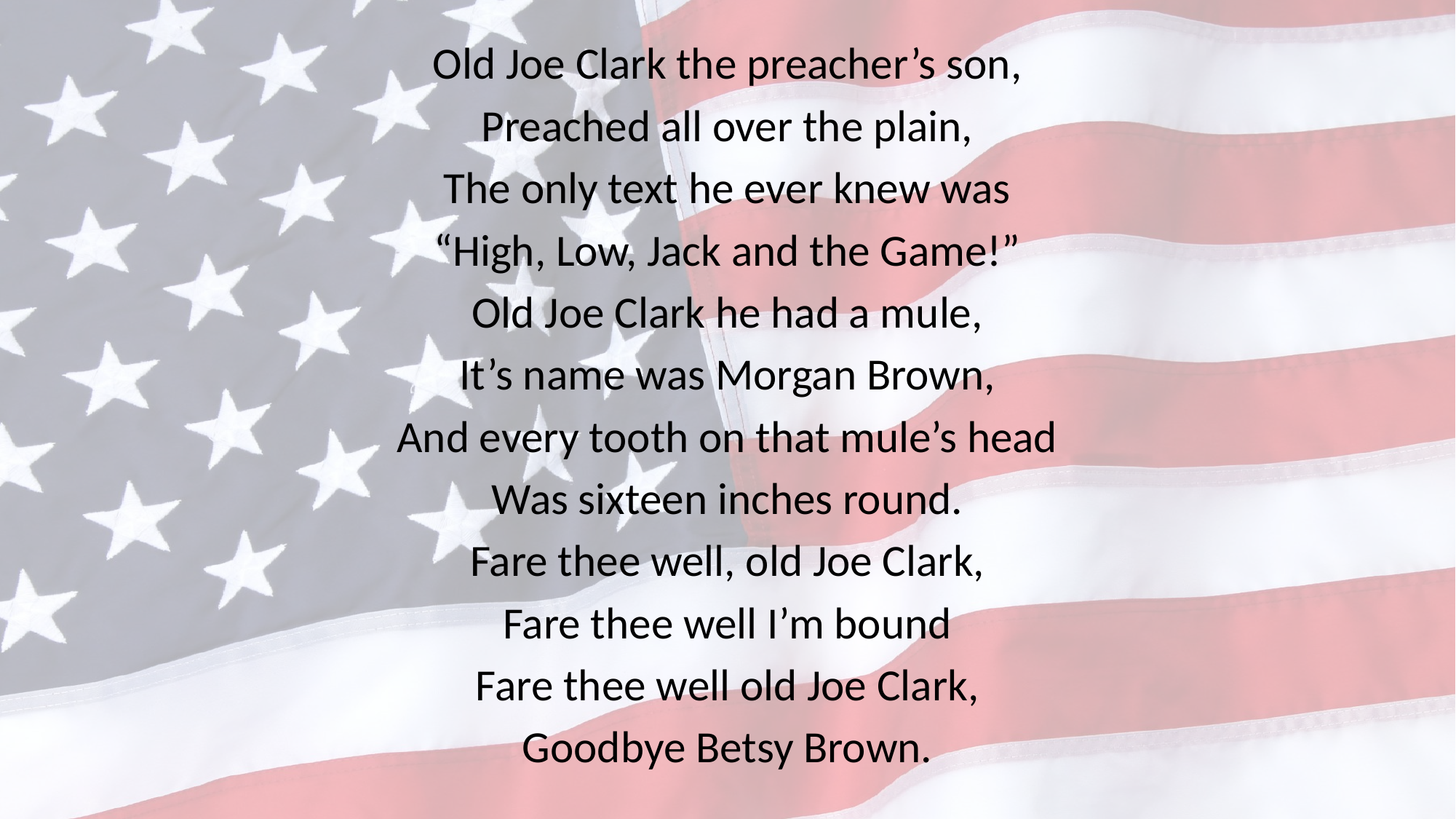

Old Joe Clark the preacher’s son,
Preached all over the plain,
The only text he ever knew was
“High, Low, Jack and the Game!”
Old Joe Clark he had a mule,
It’s name was Morgan Brown,
And every tooth on that mule’s head
Was sixteen inches round.
Fare thee well, old Joe Clark,
Fare thee well I’m bound
Fare thee well old Joe Clark,
Goodbye Betsy Brown.